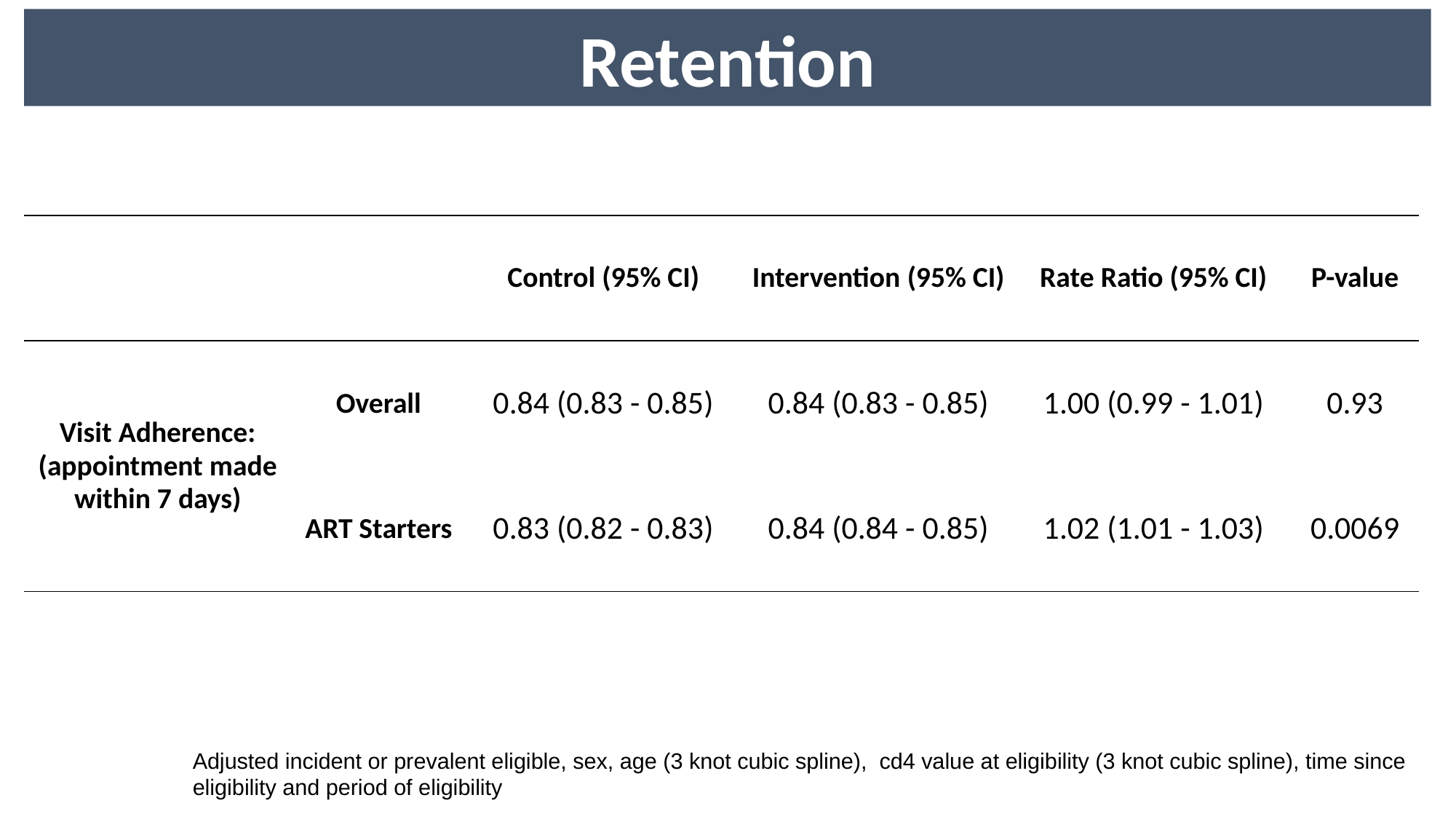

Retention
|  |  | Control (95% CI) | Intervention (95% CI) | Rate Ratio (95% CI) | P-value |
| --- | --- | --- | --- | --- | --- |
| Visit Adherence: (appointment made within 7 days) | Overall | 0.84 (0.83 - 0.85) | 0.84 (0.83 - 0.85) | 1.00 (0.99 - 1.01) | 0.93 |
|  | ART Starters | 0.83 (0.82 - 0.83) | 0.84 (0.84 - 0.85) | 1.02 (1.01 - 1.03) | 0.0069 |
Adjusted incident or prevalent eligible, sex, age (3 knot cubic spline),  cd4 value at eligibility (3 knot cubic spline), time since eligibility and period of eligibility